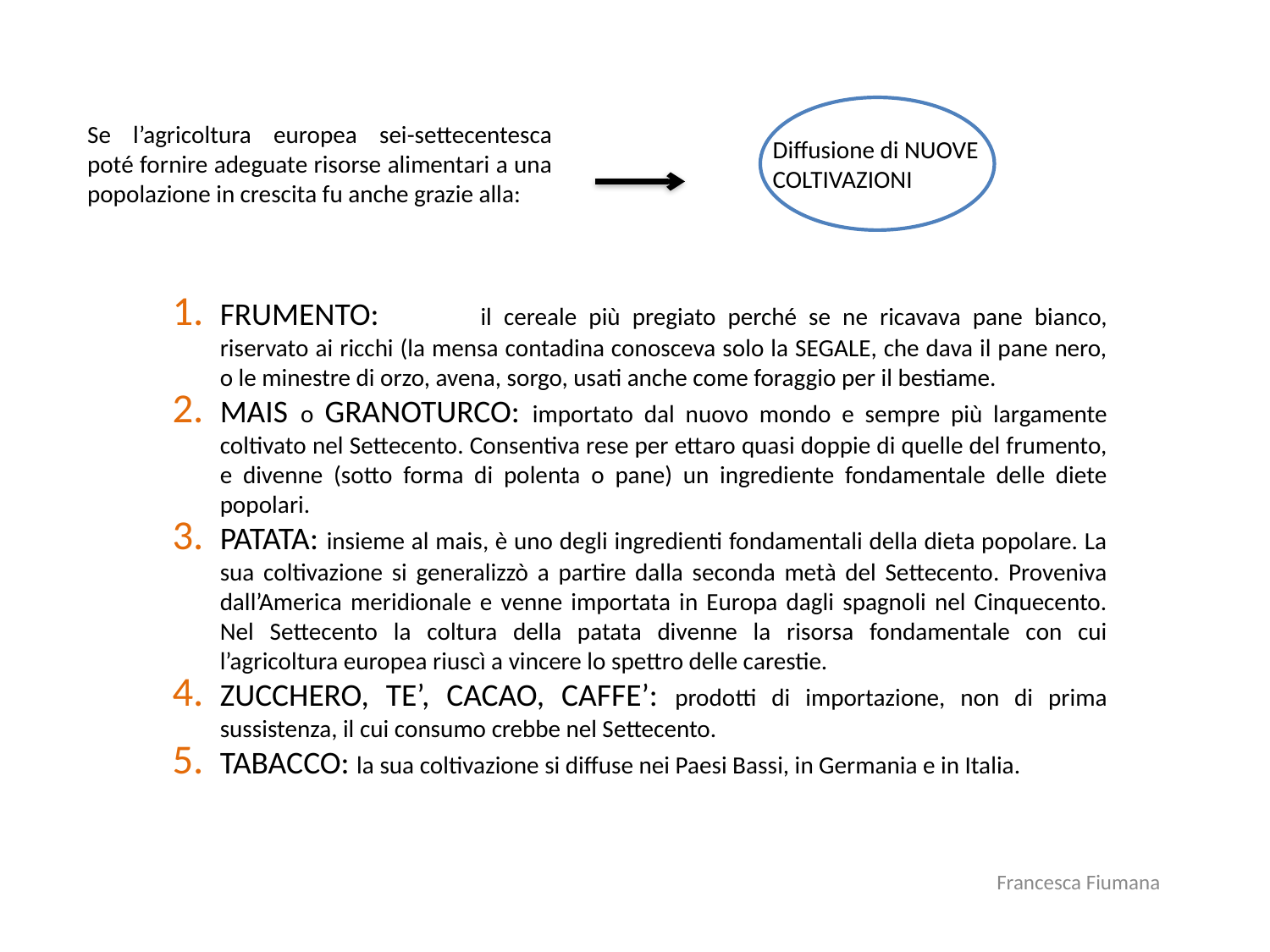

Se l’agricoltura europea sei-settecentesca poté fornire adeguate risorse alimentari a una popolazione in crescita fu anche grazie alla:
Diffusione di NUOVE COLTIVAZIONI
FRUMENTO: 	il cereale più pregiato perché se ne ricavava pane bianco, riservato ai ricchi (la mensa contadina conosceva solo la SEGALE, che dava il pane nero, o le minestre di orzo, avena, sorgo, usati anche come foraggio per il bestiame.
MAIS o GRANOTURCO: importato dal nuovo mondo e sempre più largamente coltivato nel Settecento. Consentiva rese per ettaro quasi doppie di quelle del frumento, e divenne (sotto forma di polenta o pane) un ingrediente fondamentale delle diete popolari.
PATATA: insieme al mais, è uno degli ingredienti fondamentali della dieta popolare. La sua coltivazione si generalizzò a partire dalla seconda metà del Settecento. Proveniva dall’America meridionale e venne importata in Europa dagli spagnoli nel Cinquecento. Nel Settecento la coltura della patata divenne la risorsa fondamentale con cui l’agricoltura europea riuscì a vincere lo spettro delle carestie.
ZUCCHERO, TE’, CACAO, CAFFE’: prodotti di importazione, non di prima sussistenza, il cui consumo crebbe nel Settecento.
TABACCO: la sua coltivazione si diffuse nei Paesi Bassi, in Germania e in Italia.
Francesca Fiumana